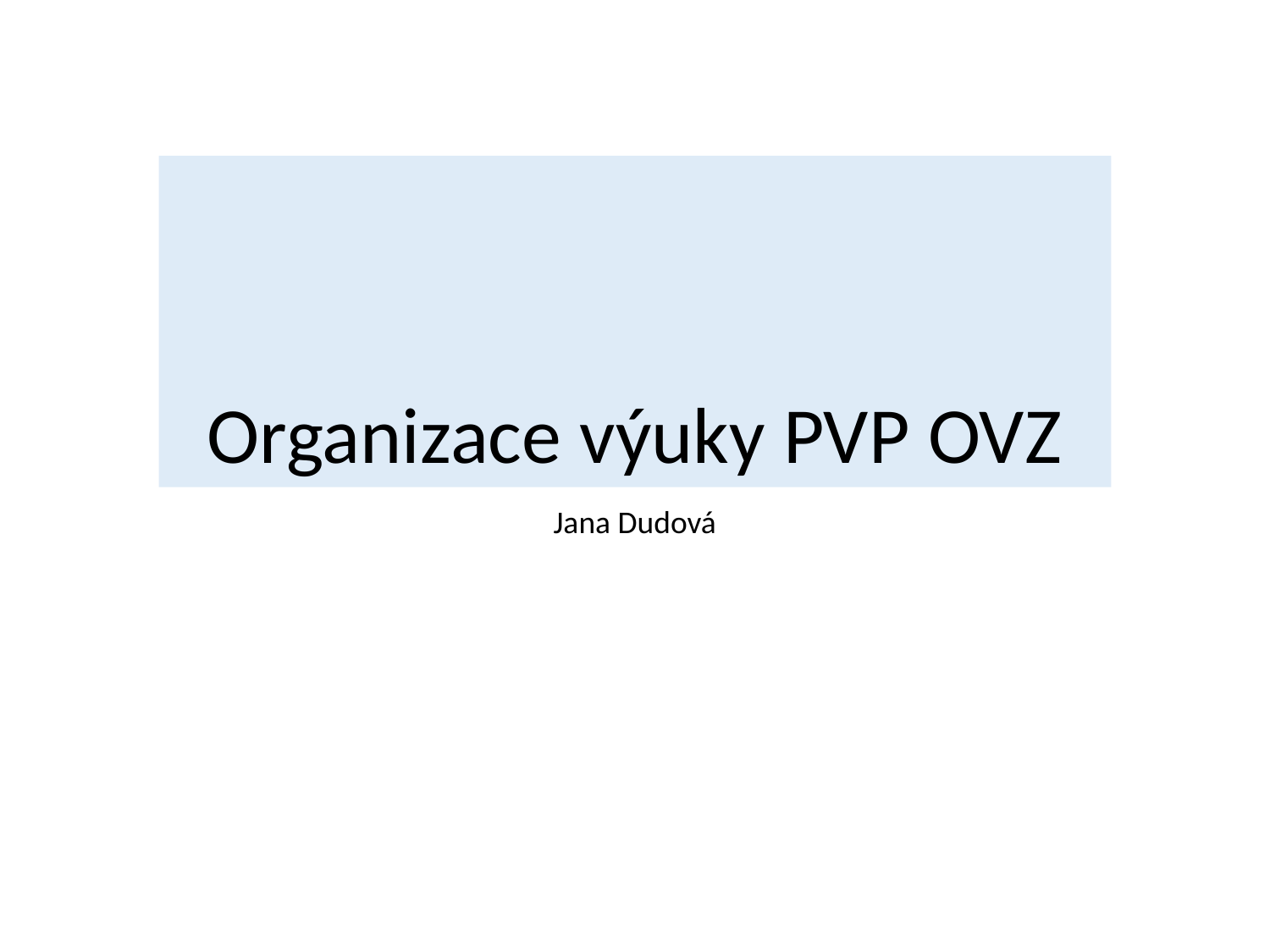

# Organizace výuky PVP OVZ
Jana Dudová